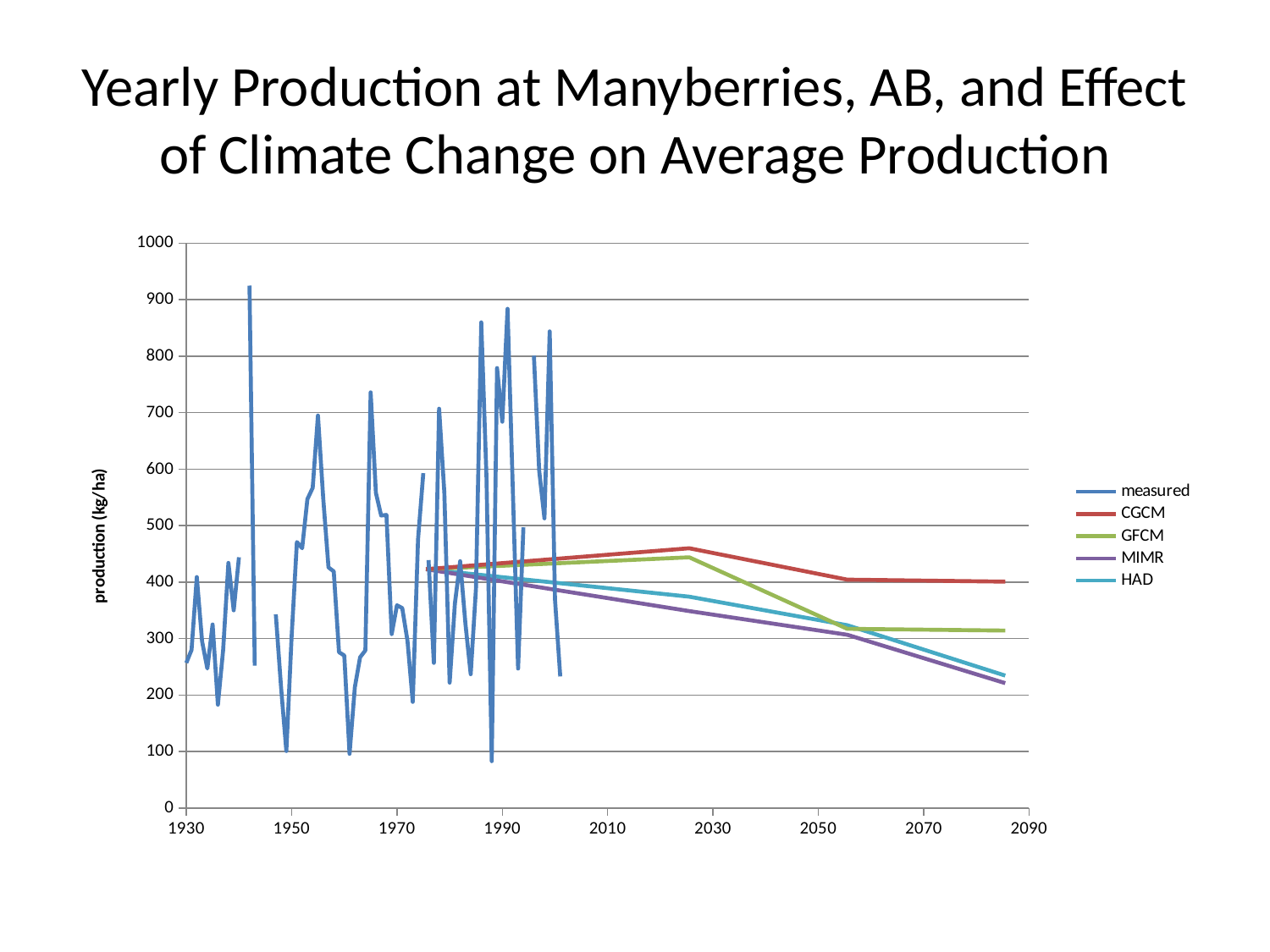

# Yearly Production at Manyberries, AB, and Effect of Climate Change on Average Production

### Chart

| Category | measured | CGCM | GFCM | MIMR | HAD |
|---|---|---|---|---|---|